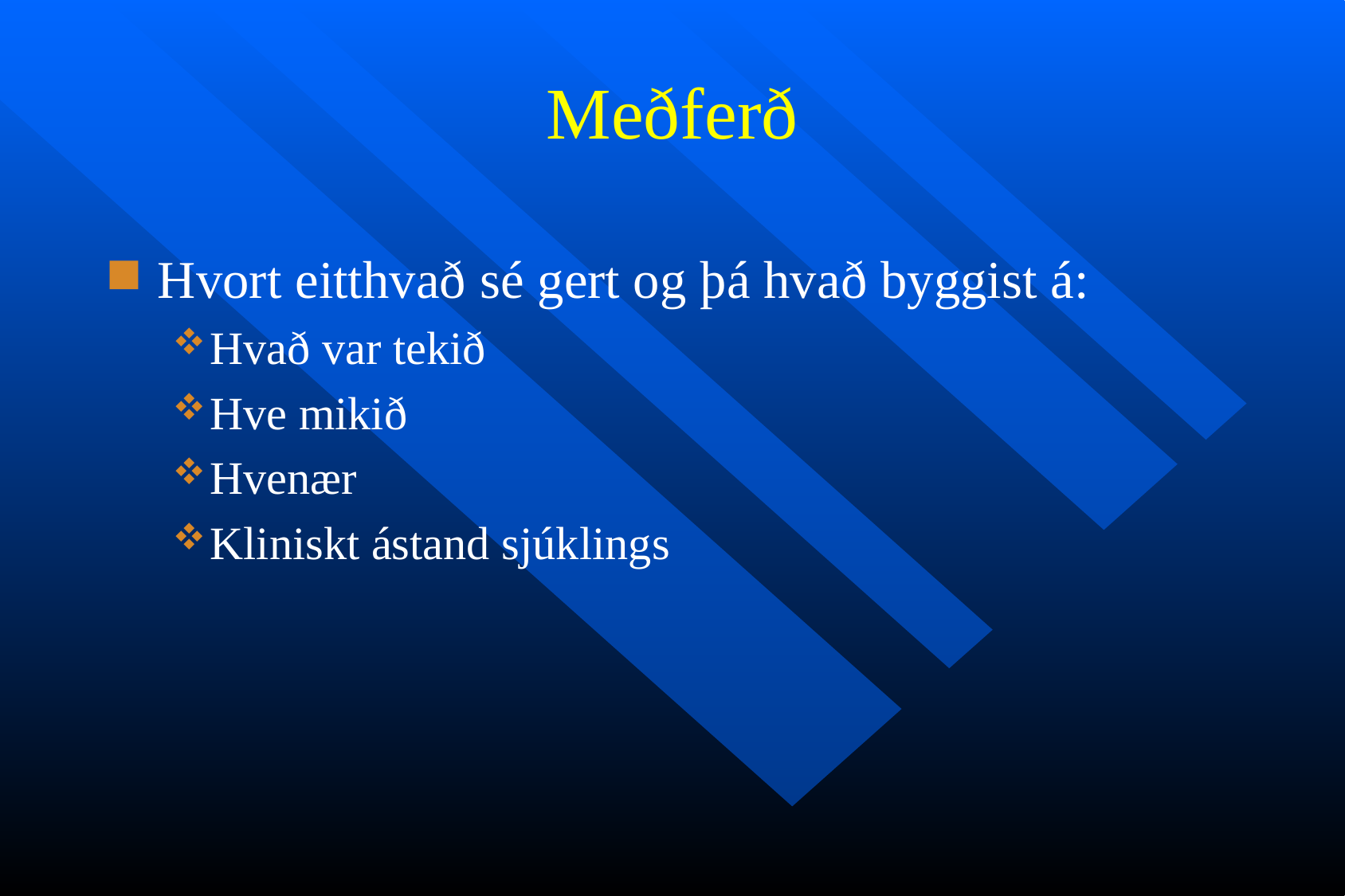

# Meðferð
Hvort eitthvað sé gert og þá hvað byggist á:
Hvað var tekið
Hve mikið
Hvenær
Kliniskt ástand sjúklings